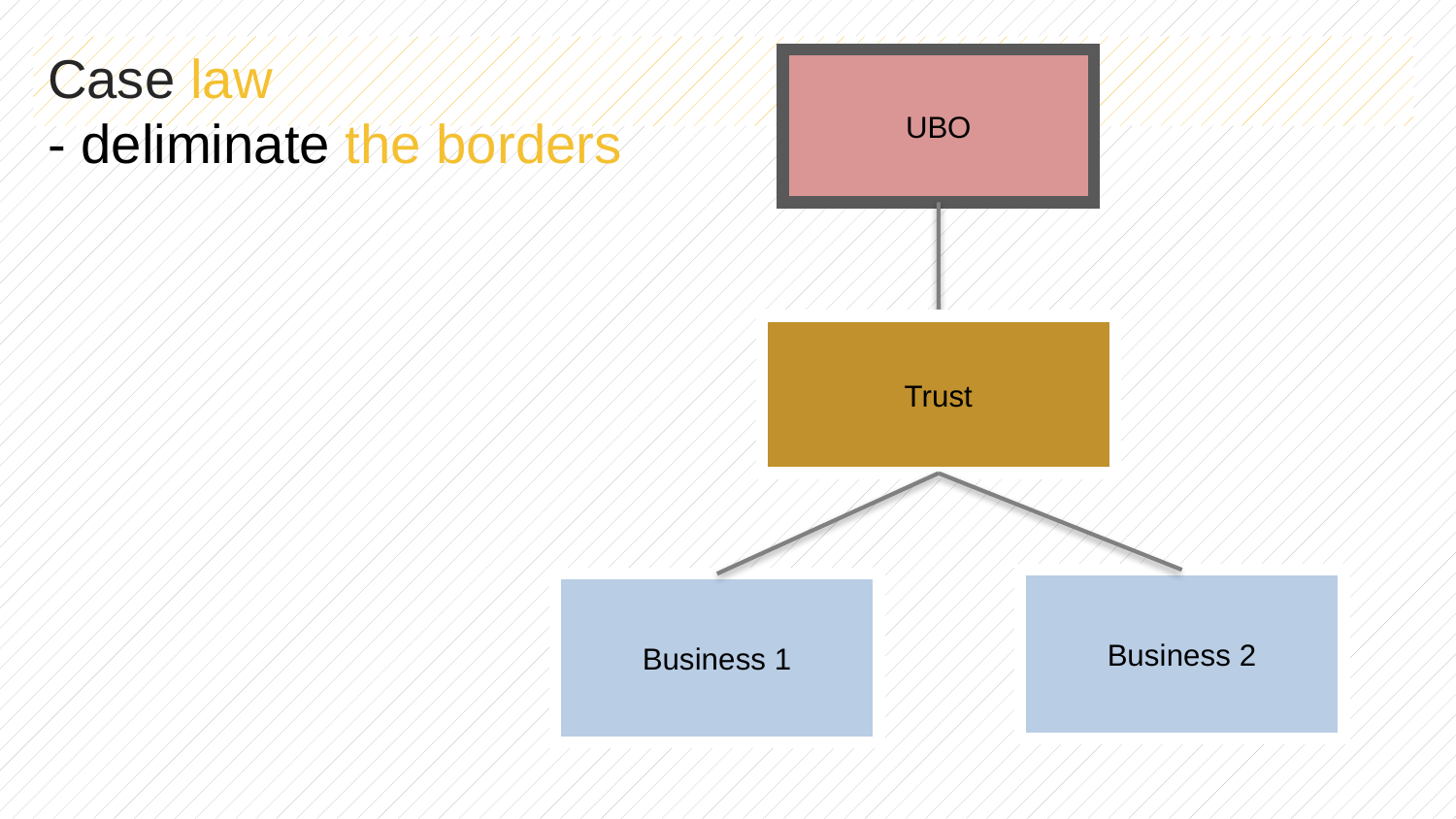

Case law
- deliminate the borders
UBO
Trust
|  |  |
| --- | --- |
Business 2
Business 1